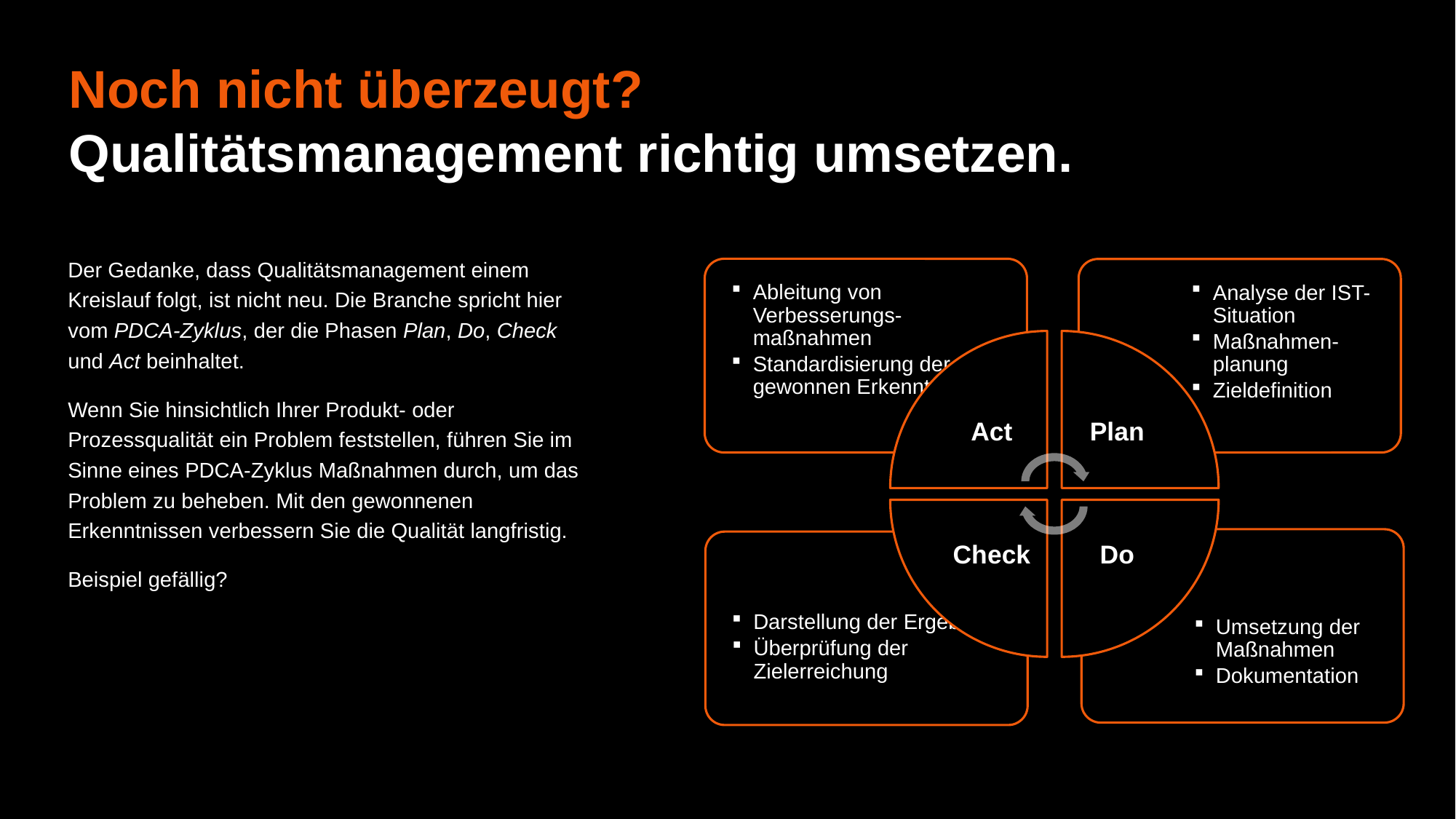

# Noch nicht überzeugt?
Qualitätsmanagement richtig umsetzen.
Der Gedanke, dass Qualitätsmanagement einem Kreislauf folgt, ist nicht neu. Die Branche spricht hier vom PDCA-Zyklus, der die Phasen Plan, Do, Check und Act beinhaltet.
Wenn Sie hinsichtlich Ihrer Produkt- oder Prozessqualität ein Problem feststellen, führen Sie im Sinne eines PDCA-Zyklus Maßnahmen durch, um das Problem zu beheben. Mit den gewonnenen Erkenntnissen verbessern Sie die Qualität langfristig.
Beispiel gefällig?

Umsetzung der Maßnahmen
Dokumentation
Darstellung der Ergebnisse
Überprüfung der Zielerreichung
Analyse der IST-Situation
Maßnahmen-planung
Zieldefinition
Ableitung von Verbesserungs-maßnahmen
Standardisierung der gewonnen Erkenntnisse
Act
Plan
Do
Check